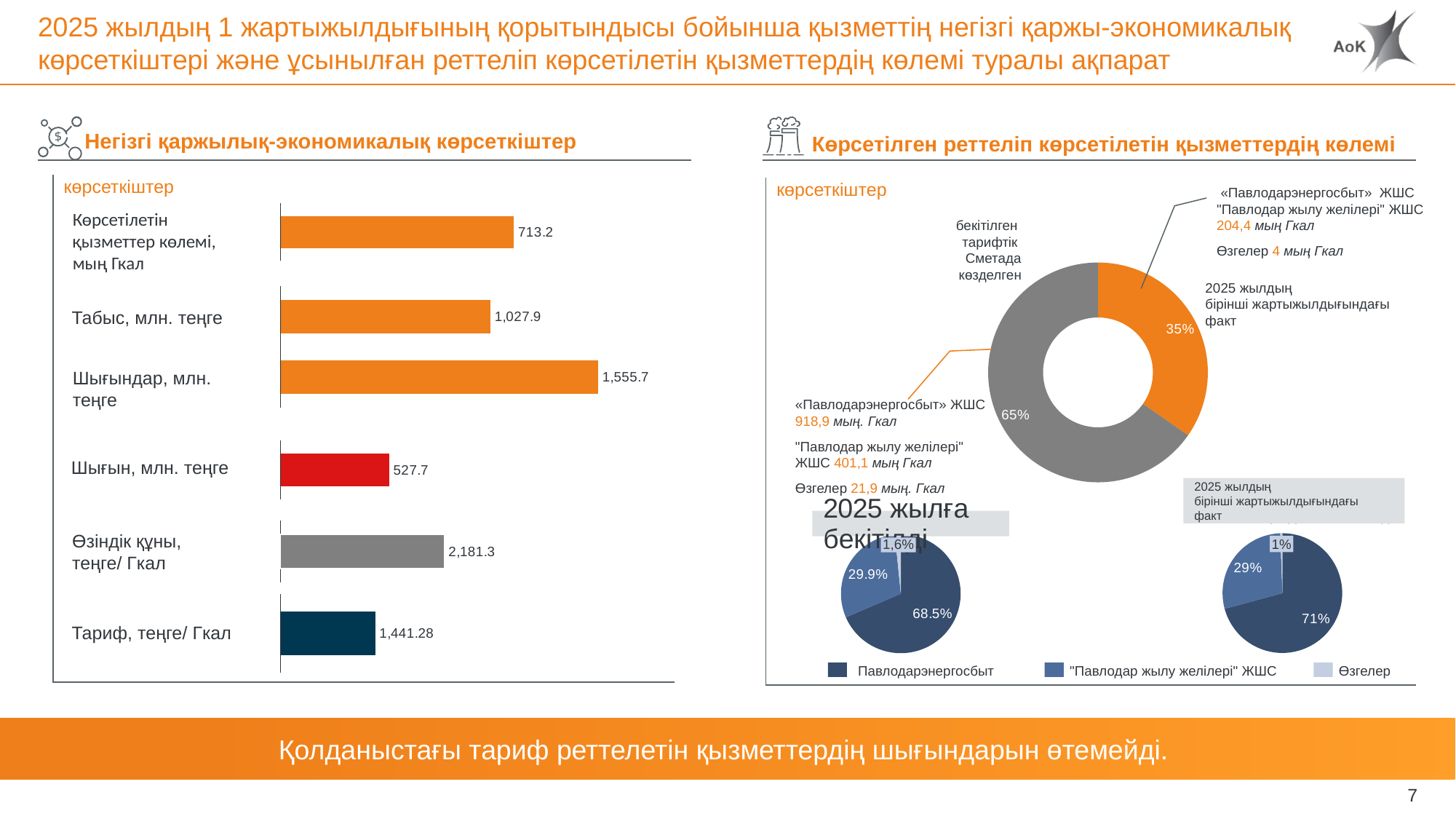

# 2025 жылдың 1 жартыжылдығының қорытындысы бойынша қызметтің негізгі қаржы-экономикалық көрсеткіштері және ұсынылған реттеліп көрсетілетін қызметтердің көлемі туралы ақпарат

Негізгі қаржылық-экономикалық көрсеткіштер
Көрсетілген реттеліп көрсетілетін қызметтердің көлемі
 «Павлодарэнергосбыт»  ЖШС "Павлодар жылу желілері" ЖШС 204,4 мың Гкал
Өзгелер 4 мың Гкал
көрсеткіштер
көрсеткіштер

### Chart

| Category |  |
|---|---|
Көрсетілетін қызметтер көлемі, мың Гкал
бекітілген
тарифтік
Сметада
 көзделген

### Chart

| Category |  |
|---|---|

### Chart

| Category |  |
|---|---|
2025 жылдың
бірінші жартыжылдығындағы
факт
Табыс, млн. теңге
Шығындар, млн. теңге
«Павлодарэнергосбыт» ЖШС 918,9 мың. Гкал
"Павлодар жылу желілері" ЖШС 401,1 мың Гкал
Өзгелер 21,9 мың. Гкал

### Chart

| Category |  |
|---|---|
Шығын, млн. теңге
2025 жылдың
бірінші жартыжылдығындағы
факт

### Chart

| Category |  |
|---|---|

### Chart

| Category |  |
|---|---|

### Chart

| Category |  |
|---|---|
Факт за 1 полугодие на 2025 года
Утверждено на 2025 год
Өзіндік құны,
теңге/ Гкал
1%
1,6%

### Chart

| Category |  |
|---|---|
Тариф, теңге/ Гкал
"Павлодарэнергосбыт" ЖШС
"Павлодар жылу желілері" ЖШС
Өзгелер

Қолданыстағы тариф реттелетін қызметтердің шығындарын өтемейді.